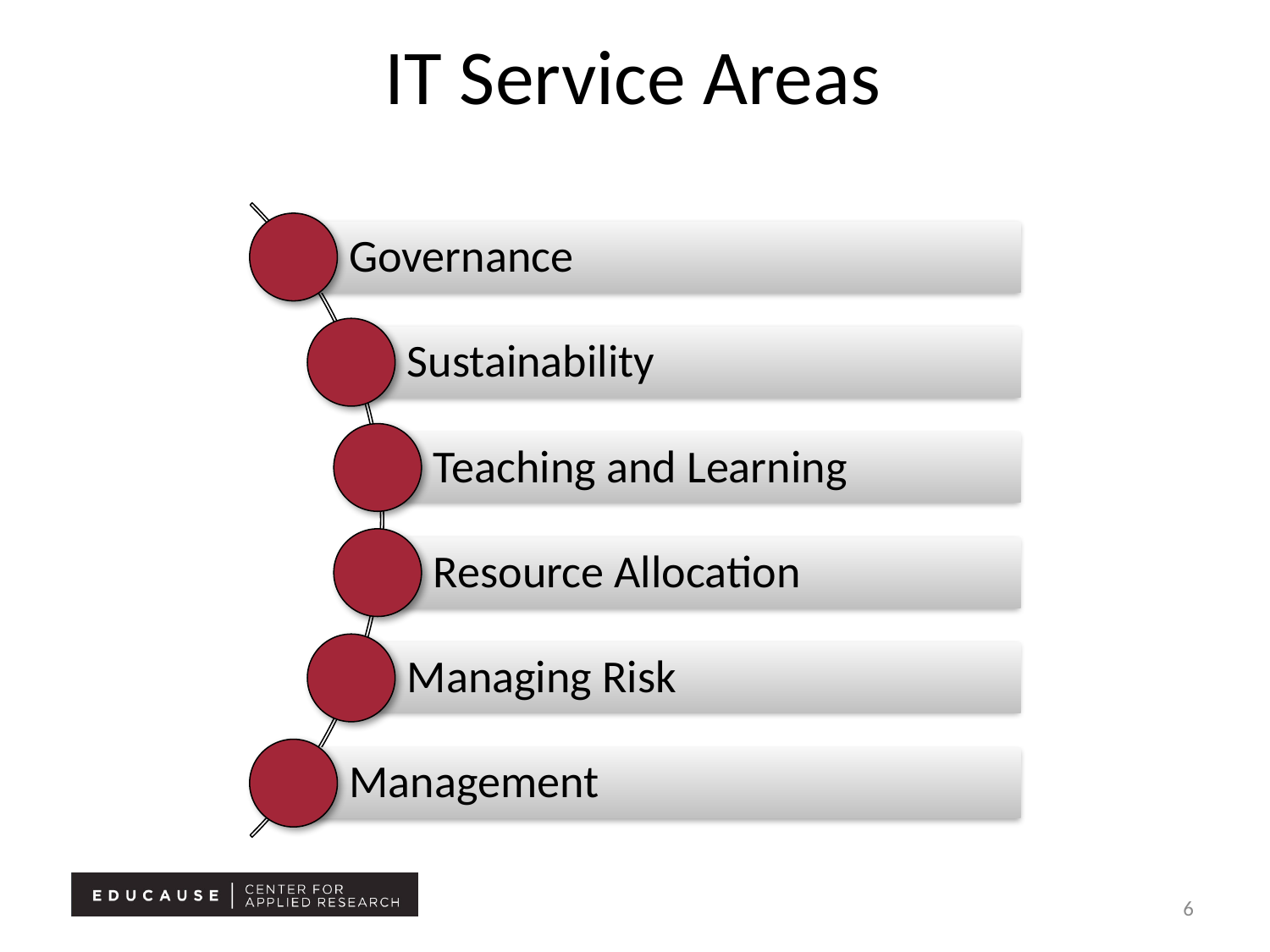

# IT Service Areas
Governance
Sustainability
Teaching and Learning
Resource Allocation
Managing Risk
Management
6